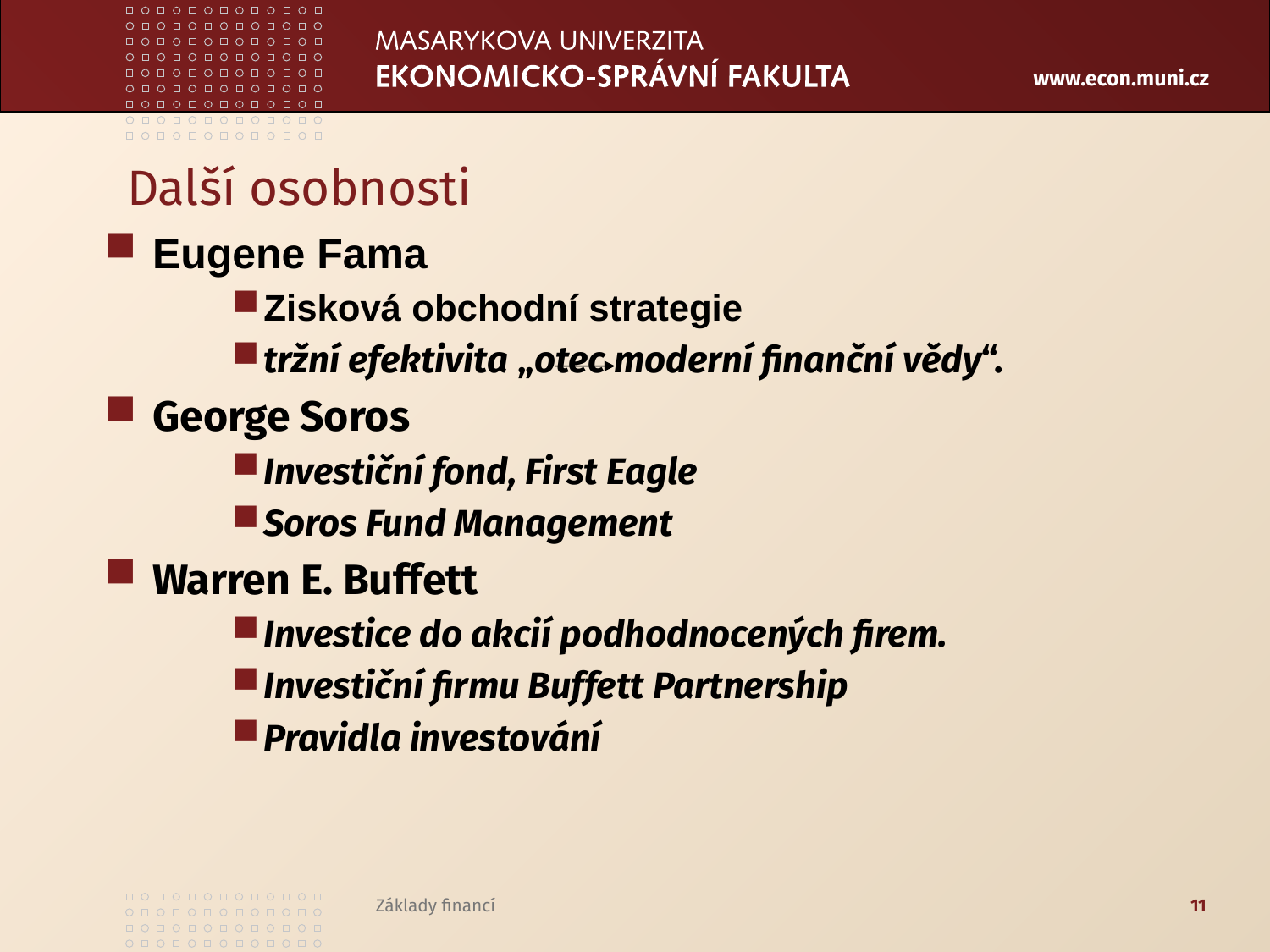

Další osobnosti
Eugene Fama
Zisková obchodní strategie
tržní efektivita 	„otec moderní finanční vědy“.
George Soros
Investiční fond, First Eagle
Soros Fund Management
Warren E. Buffett
Investice do akcií podhodnocených firem.
Investiční firmu Buffett Partnership
Pravidla investování

Základy financí
11